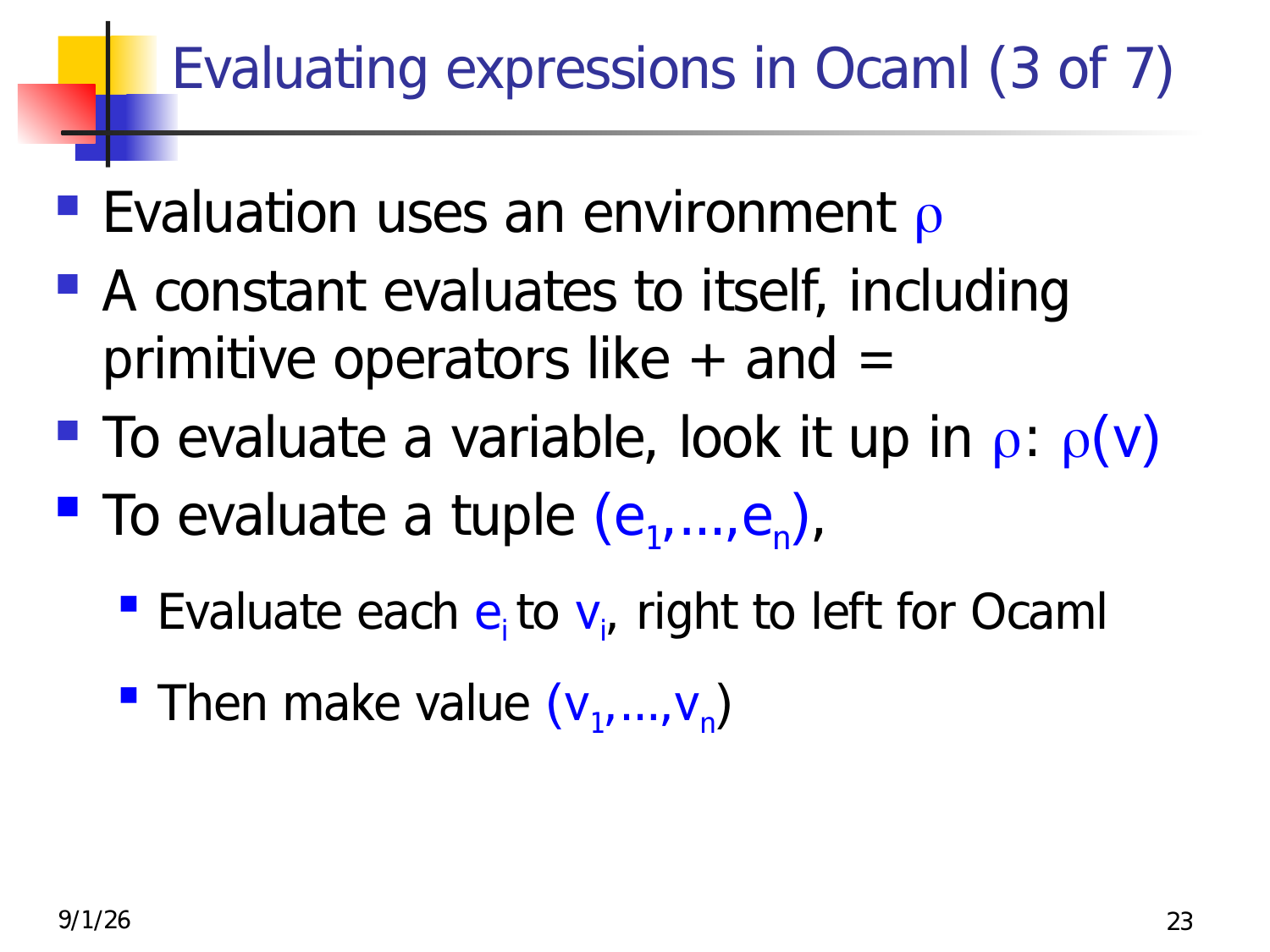

# Evaluating expressions in Ocaml (3 of 7)
Evaluation uses an environment ρ
A constant evaluates to itself, including primitive operators like + and =
To evaluate a variable, look it up in ρ: ρ(v)
To evaluate a tuple (e1,…,en),
Evaluate each ei to vi, right to left for Ocaml
Then make value (v1,…,vn)

9/1/26
23